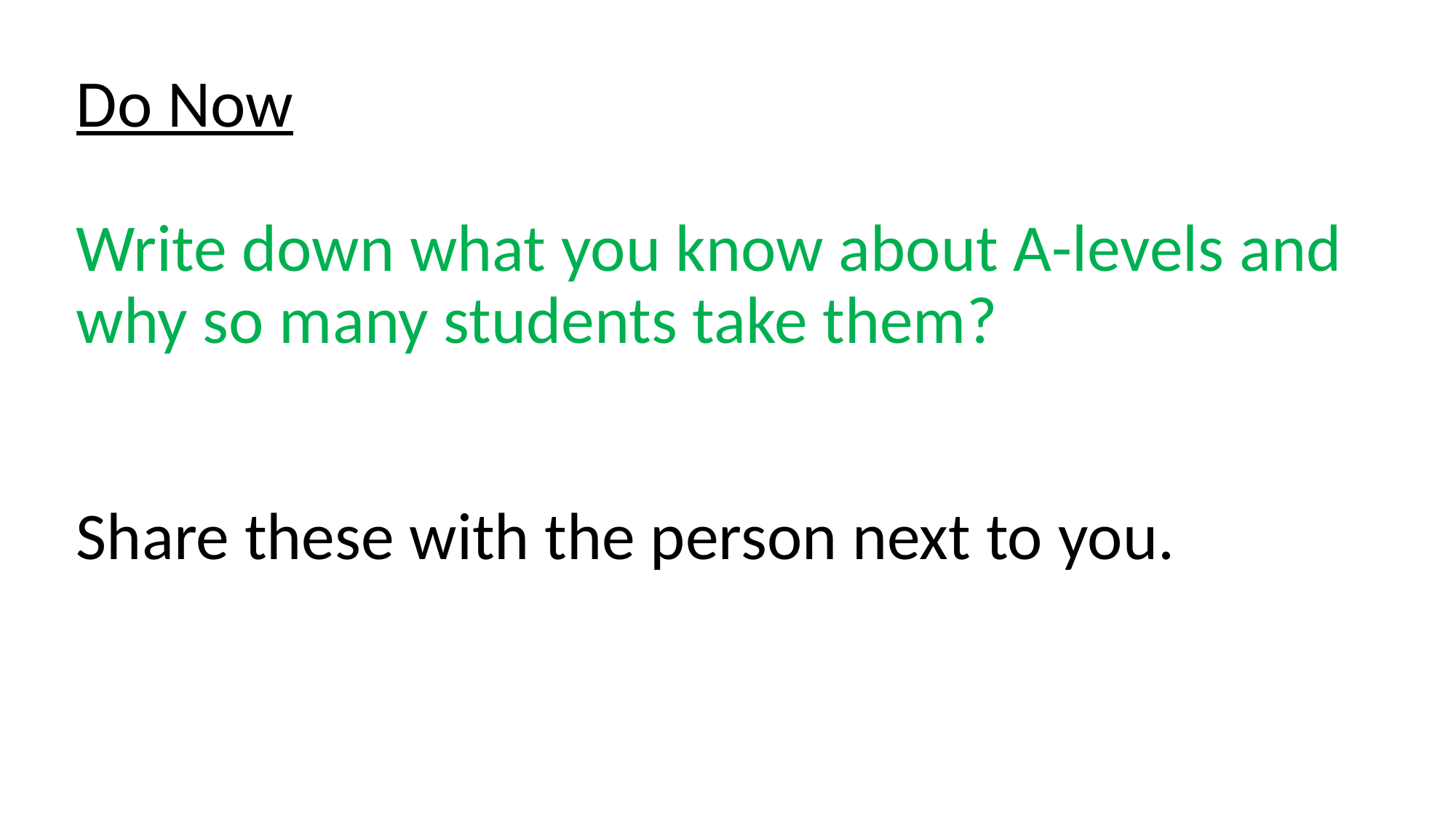

# Do Now Write down what you know about A-levels and why so many students take them? Share these with the person next to you.